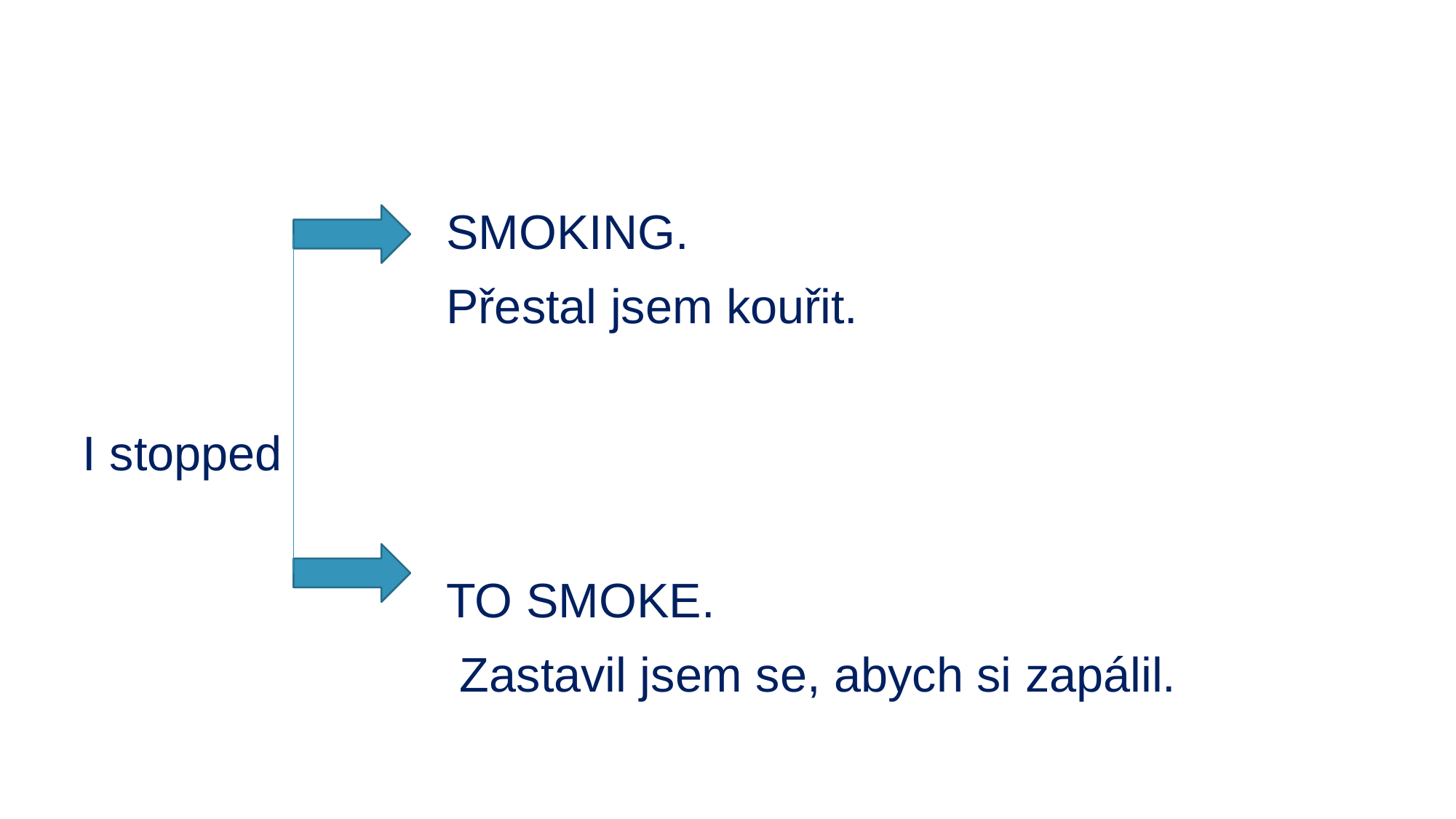

SMOKING.
                            Přestal jsem kouřit.

I stopped

                           TO SMOKE.
                            Zastavil jsem se, abych si zapálil.